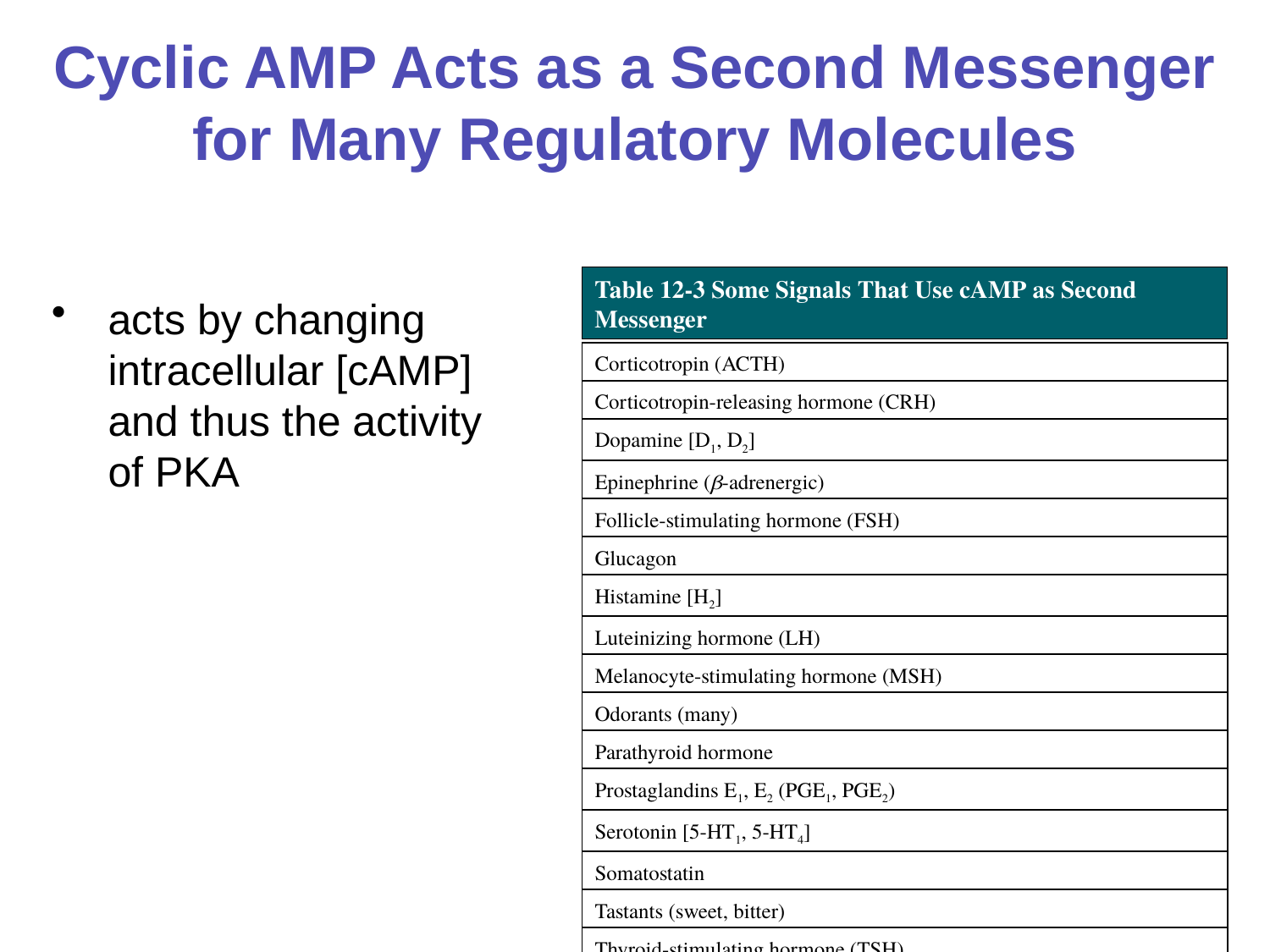

# Cyclic AMP Acts as a Second Messenger for Many Regulatory Molecules
Table 12-3 Some Signals That Use cAMP as Second Messenger
acts by changing intracellular [cAMP] and thus the activity of PKA

| Corticotropin (ACTH) |
| --- |
| Corticotropin-releasing hormone (CRH) |
| Dopamine [D1, D2] |
| Epinephrine (β-adrenergic) |
| Follicle-stimulating hormone (FSH) |
| Glucagon |
| Histamine [H2] |
| Luteinizing hormone (LH) |
| Melanocyte-stimulating hormone (MSH) |
| Odorants (many) |
| Parathyroid hormone |
| Prostaglandins E1, E2 (PGE1, PGE2) |
| Serotonin [5-HT1, 5-HT4] |
| Somatostatin |
| Tastants (sweet, bitter) |
| Thyroid-stimulating hormone (TSH) |